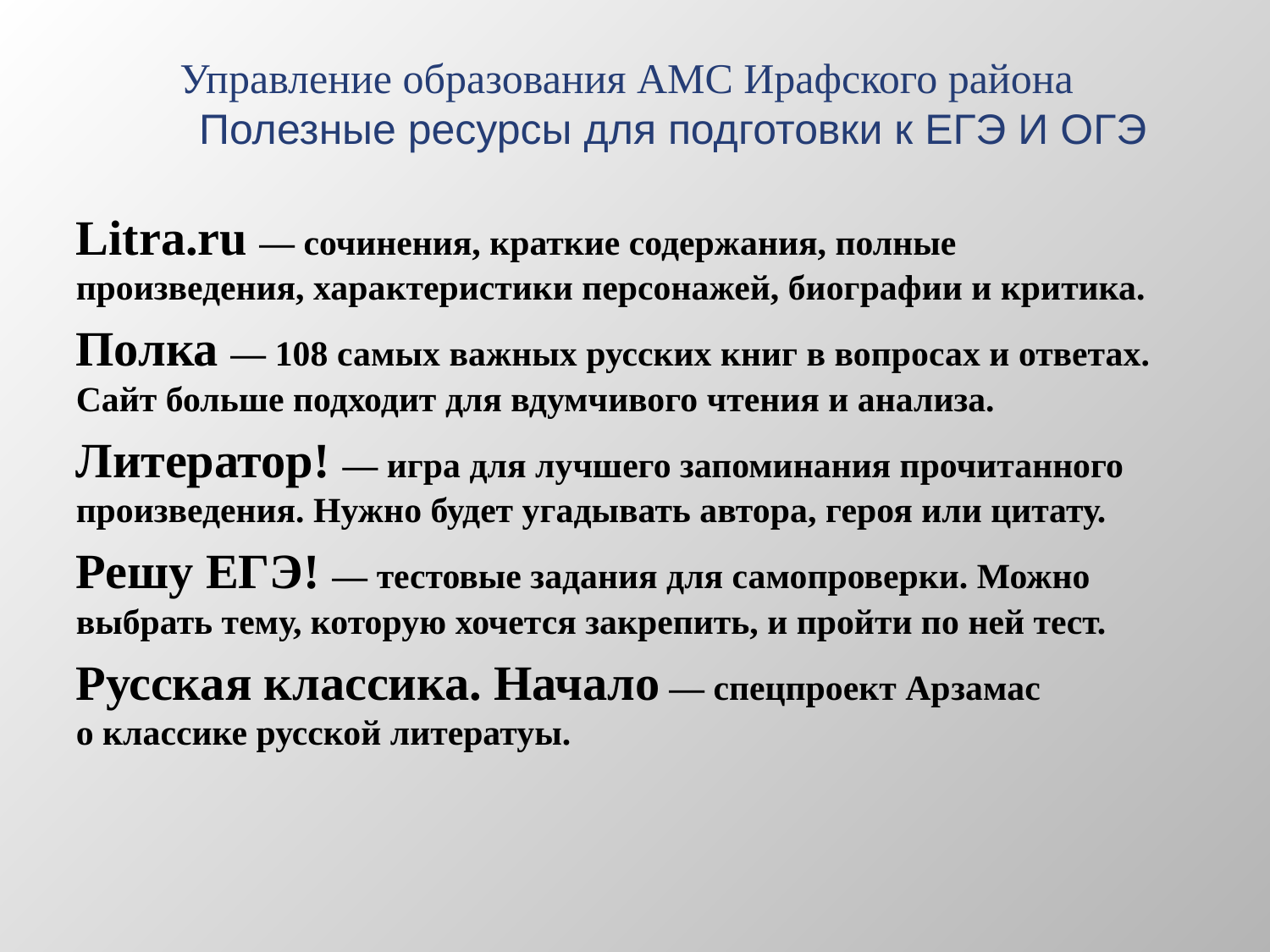

# Управление образования АМС Ирафского района Полезные ресурсы для подготовки к ЕГЭ И ОГЭ
Litra.ru — сочинения, краткие содержания, полные произведения, характеристики персонажей, биографии и критика.
Полка — 108 самых важных русских книг в вопросах и ответах. Сайт больше подходит для вдумчивого чтения и анализа.
Литератор! — игра для лучшего запоминания прочитанного произведения. Нужно будет угадывать автора, героя или цитату.
Решу ЕГЭ! — тестовые задания для самопроверки. Можно выбрать тему, которую хочется закрепить, и пройти по ней тест.
Русская классика. Начало — спецпроект Арзамас о классике русской литератуы.